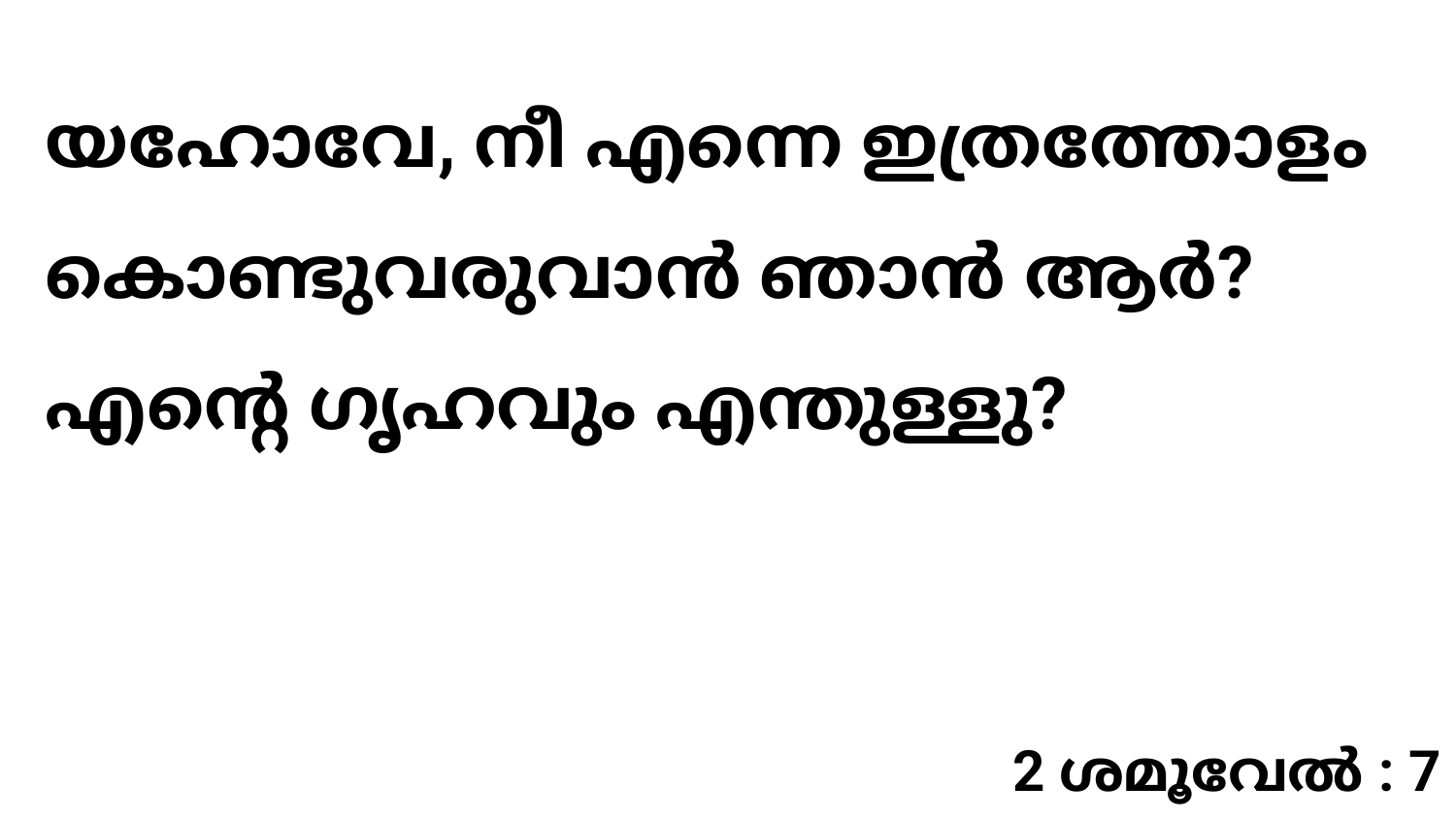

യഹോവേ, നീ എന്നെ ഇത്രത്തോളം കൊണ്ടുവരുവാൻ ഞാൻ ആർ? എന്റെ ഗൃഹവും എന്തുള്ളു?
2 ശമൂവേൽ : 7